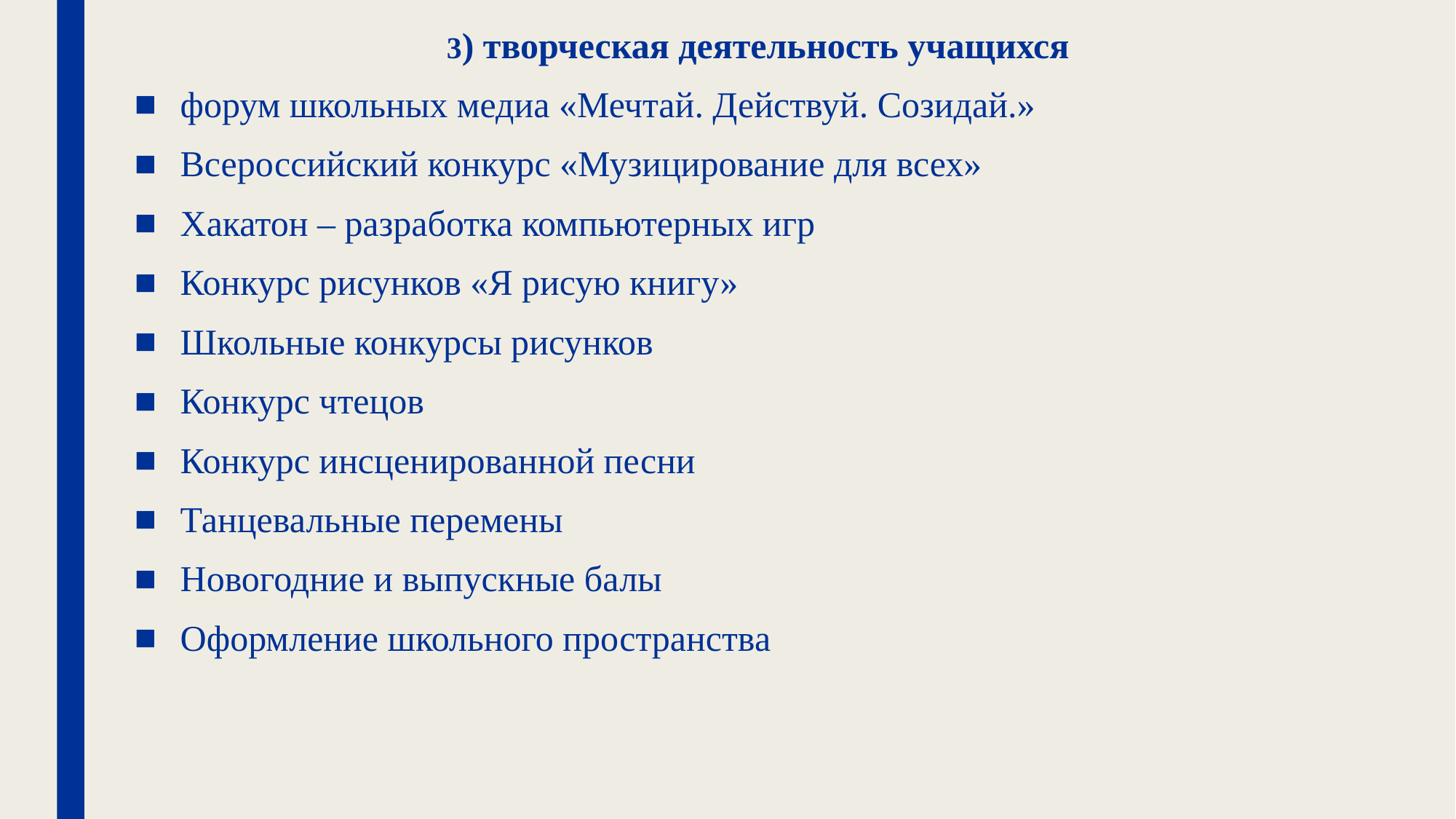

3) творческая деятельность учащихся
форум школьных медиа «Мечтай. Действуй. Созидай.»
Всероссийский конкурс «Музицирование для всех»
Хакатон – разработка компьютерных игр
Конкурс рисунков «Я рисую книгу»
Школьные конкурсы рисунков
Конкурс чтецов
Конкурс инсценированной песни
Танцевальные перемены
Новогодние и выпускные балы
Оформление школьного пространства